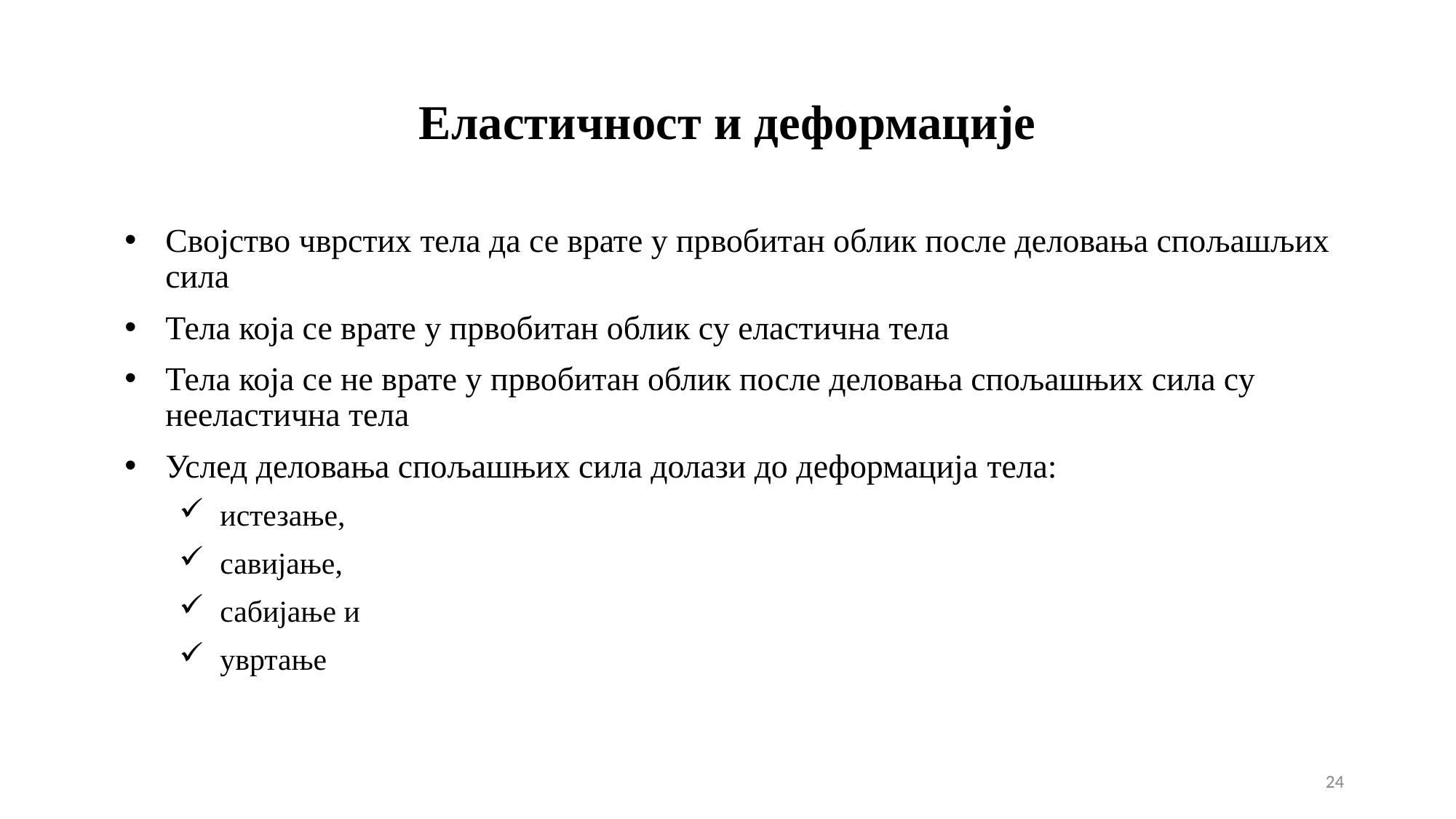

# Еластичност и деформације
Својство чврстих тела да се врате у првобитан облик после деловања спољашљих сила
Тела која се врате у првобитан облик су еластична тела
Тела која се не врате у првобитан облик после деловања спољашњих сила су нееластична тела
Услед деловања спољашњих сила долази до деформација тела:
истезање,
савијање,
сабијање и
увртање
24